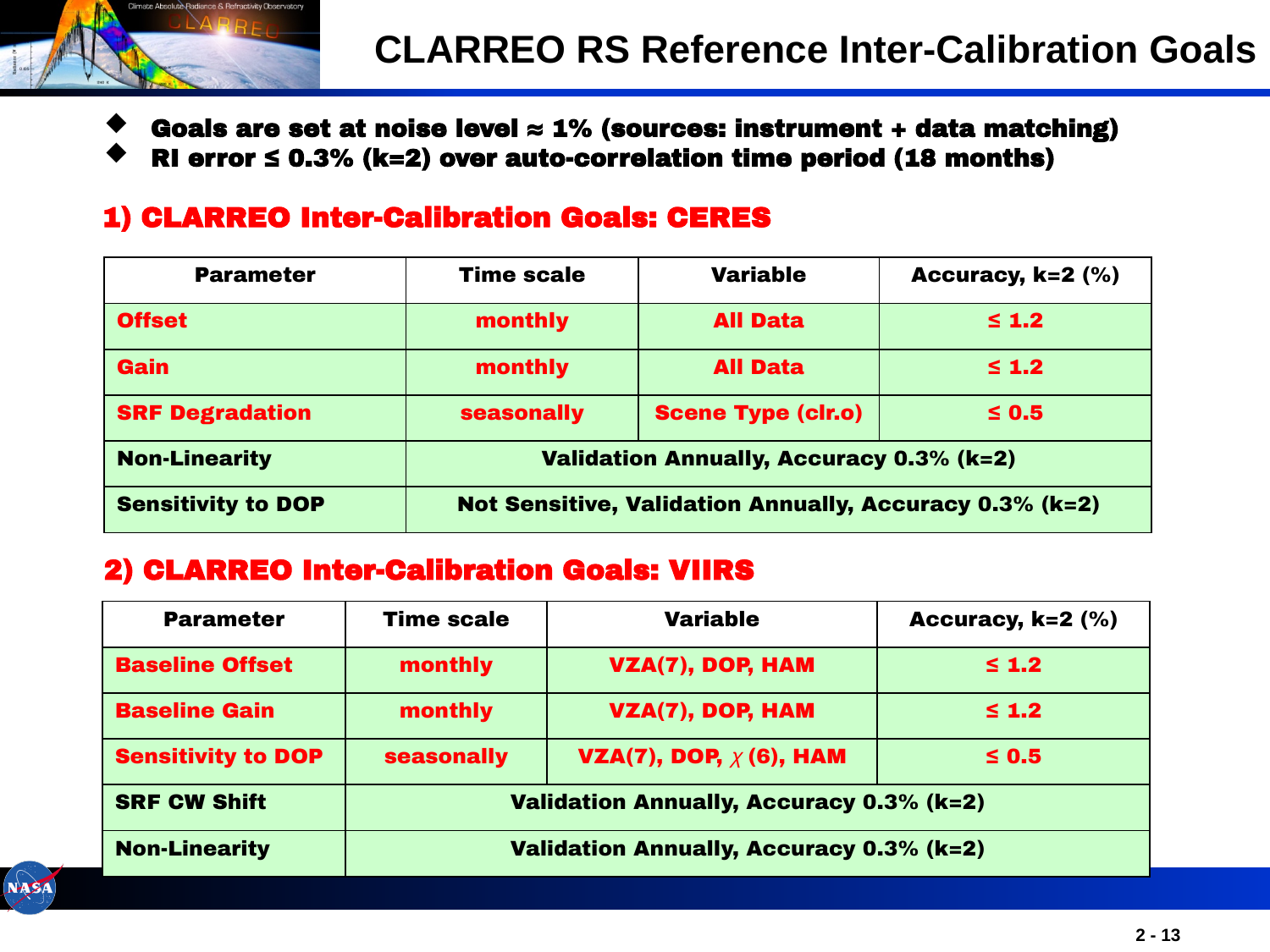

# CLARREO RS Reference Inter-Calibration Goals
  Goals are set at noise level ≈ 1% (sources: instrument + data matching)
  RI error ≤ 0.3% (k=2) over auto-correlation time period (18 months)
1) CLARREO Inter-Calibration Goals: CERES
| Parameter | Time scale | Variable | Accuracy, k=2 (%) |
| --- | --- | --- | --- |
| Offset | monthly | All Data | ≤ 1.2 |
| Gain | monthly | All Data | ≤ 1.2 |
| SRF Degradation | seasonally | Scene Type (clr.o) | ≤ 0.5 |
| Non-Linearity | Validation Annually, Accuracy 0.3% (k=2) |  |  |
| Sensitivity to DOP | Not Sensitive, Validation Annually, Accuracy 0.3% (k=2) |  |  |
2) CLARREO Inter-Calibration Goals: VIIRS
| Parameter | Time scale | Variable | Accuracy, k=2 (%) |
| --- | --- | --- | --- |
| Baseline Offset | monthly | VZA(7), DOP, HAM | ≤ 1.2 |
| Baseline Gain | monthly | VZA(7), DOP, HAM | ≤ 1.2 |
| Sensitivity to DOP | seasonally | VZA(7), DOP, χ (6), HAM | ≤ 0.5 |
| SRF CW Shift | Validation Annually, Accuracy 0.3% (k=2) |  |  |
| Non-Linearity | Validation Annually, Accuracy 0.3% (k=2) |  |  |